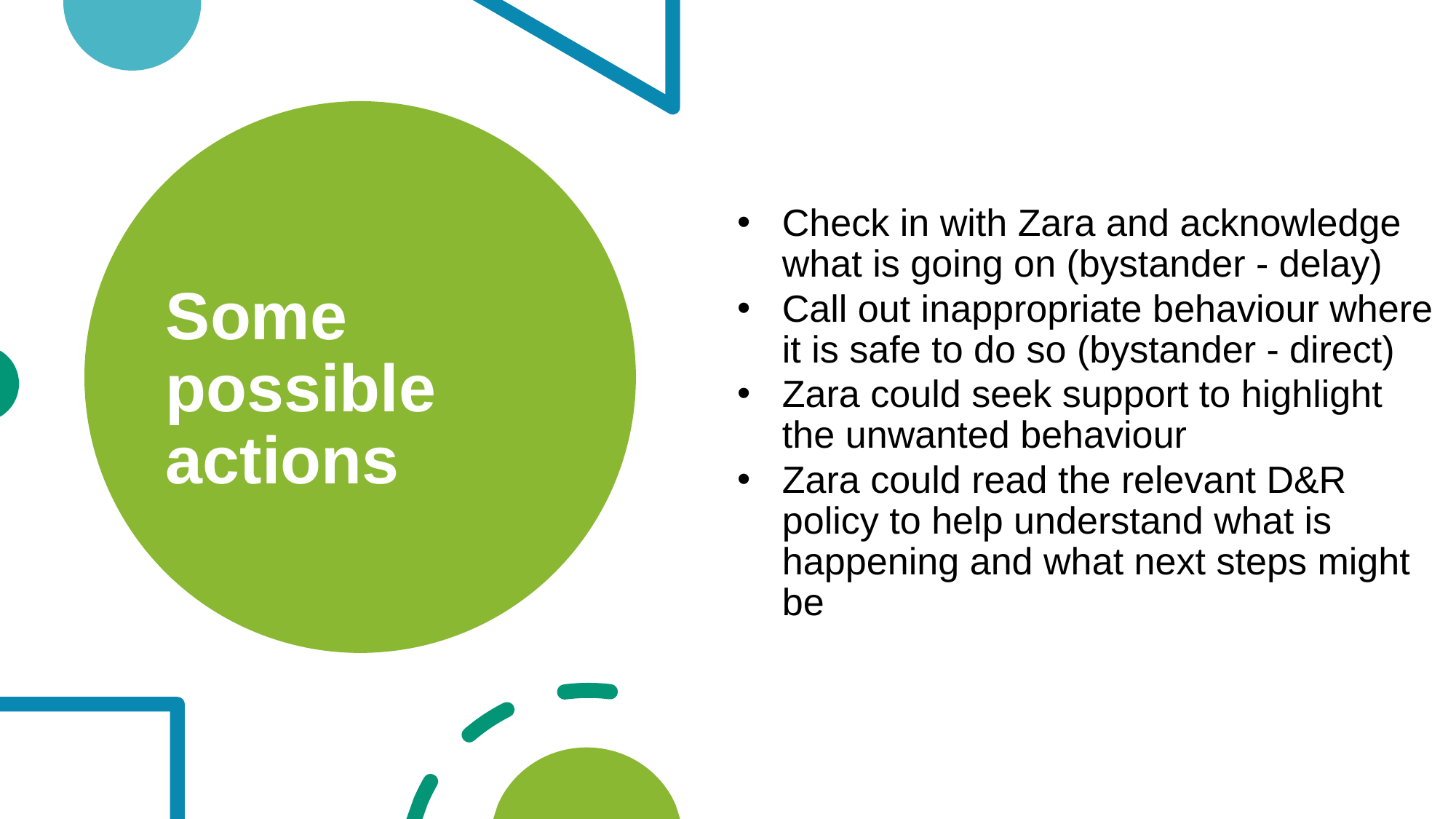

# Some possible actions
Check in with Zara and acknowledge what is going on (bystander - delay)
Call out inappropriate behaviour where it is safe to do so (bystander - direct)
Zara could seek support to highlight the unwanted behaviour
Zara could read the relevant D&R policy to help understand what is happening and what next steps might be